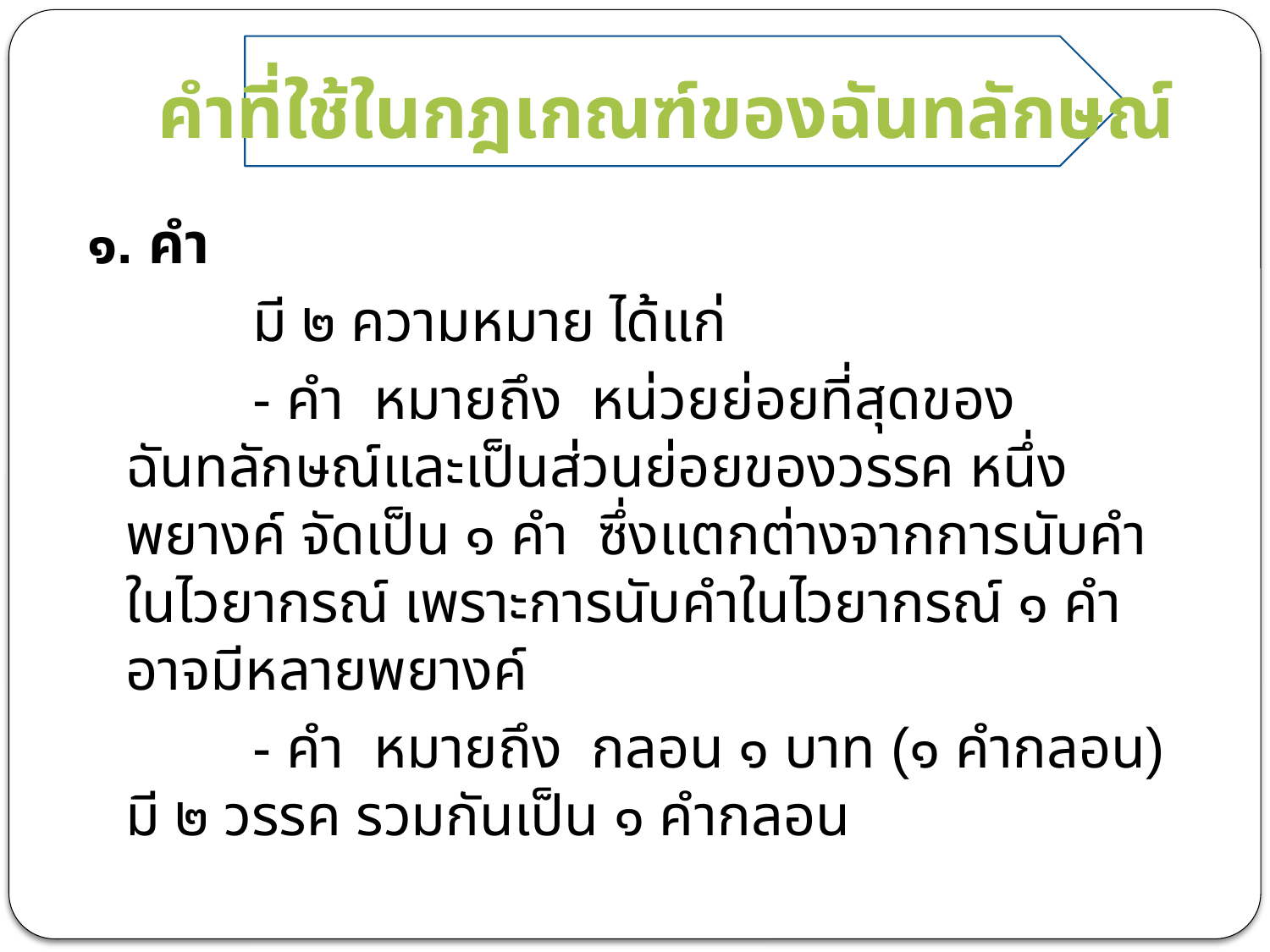

# คำที่ใช้ในกฎเกณฑ์ของฉันทลักษณ์
๑. คำ
		มี ๒ ความหมาย ได้แก่
		- คำ  หมายถึง  หน่วยย่อยที่สุดของฉันทลักษณ์และเป็นส่วนย่อยของวรรค หนึ่งพยางค์ จัดเป็น ๑ คำ  ซึ่งแตกต่างจากการนับคำในไวยากรณ์ เพราะการนับคำในไวยากรณ์ ๑ คำอาจมีหลายพยางค์
		- คำ  หมายถึง  กลอน ๑ บาท (๑ คำกลอน) มี ๒ วรรค รวมกันเป็น ๑ คำกลอน